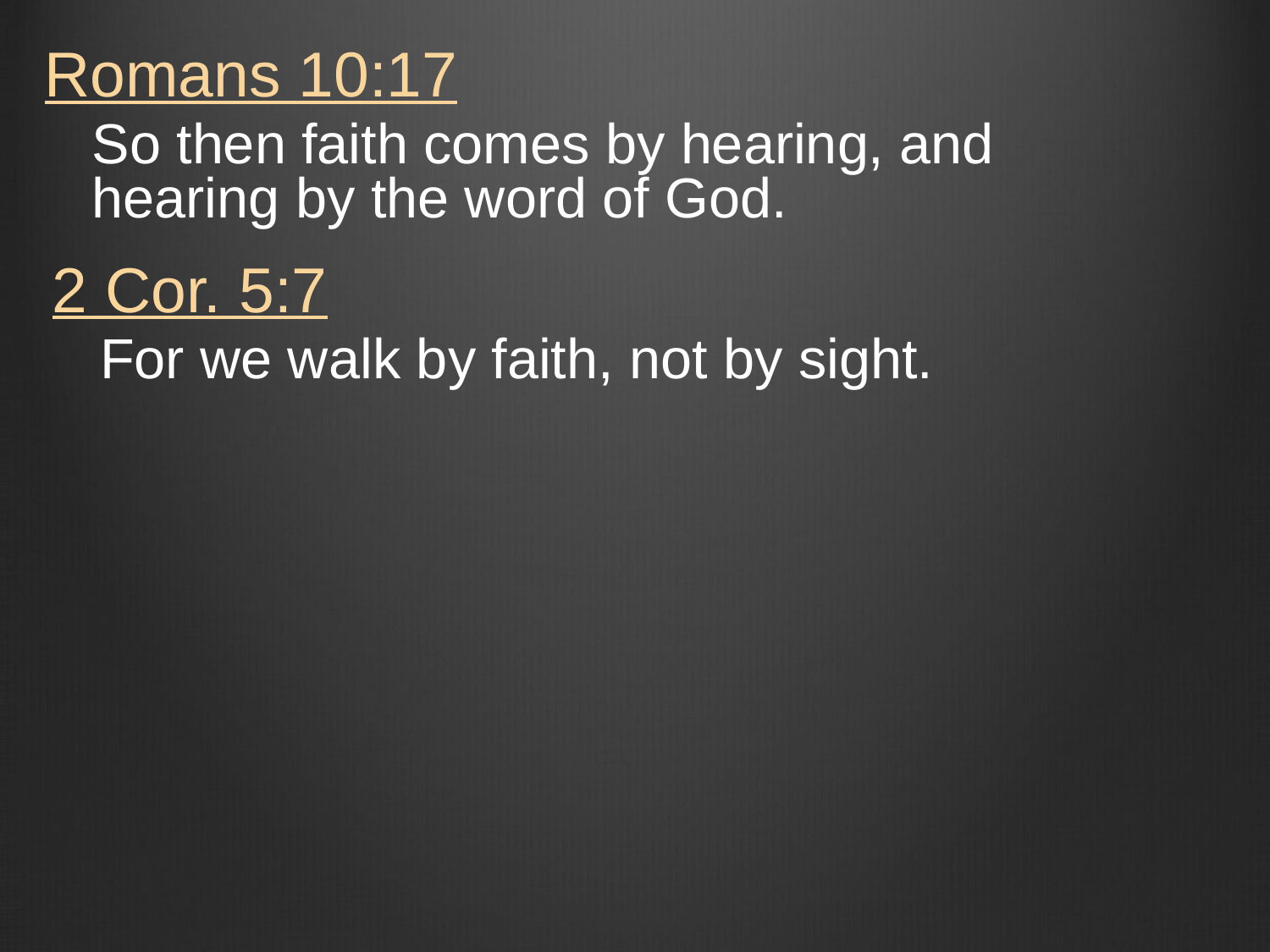

Romans 10:17
So then faith comes by hearing, and hearing by the word of God.
2 Cor. 5:7
For we walk by faith, not by sight.